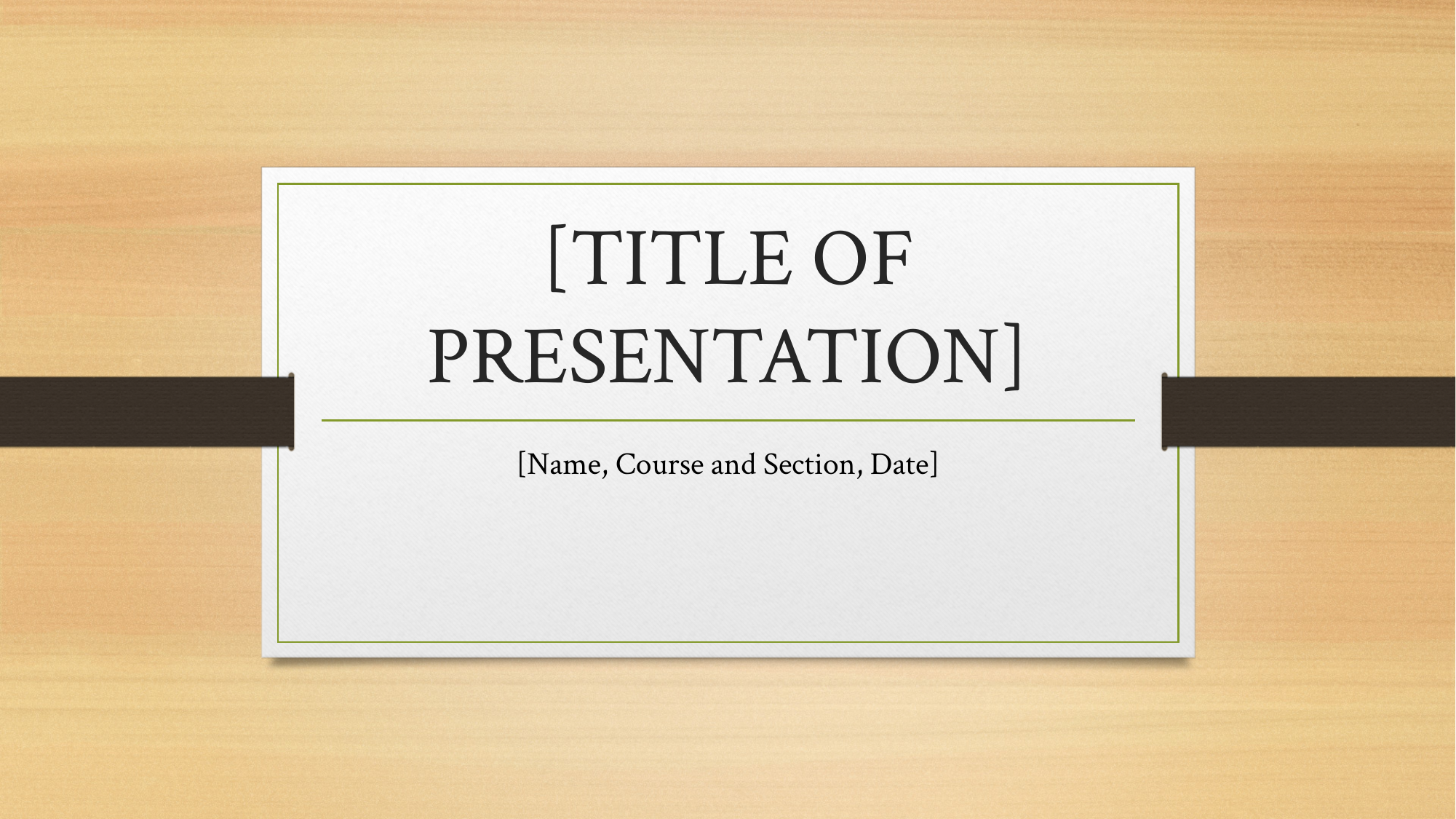

# [TITLE OF PRESENTATION]
[Name, Course and Section, Date]